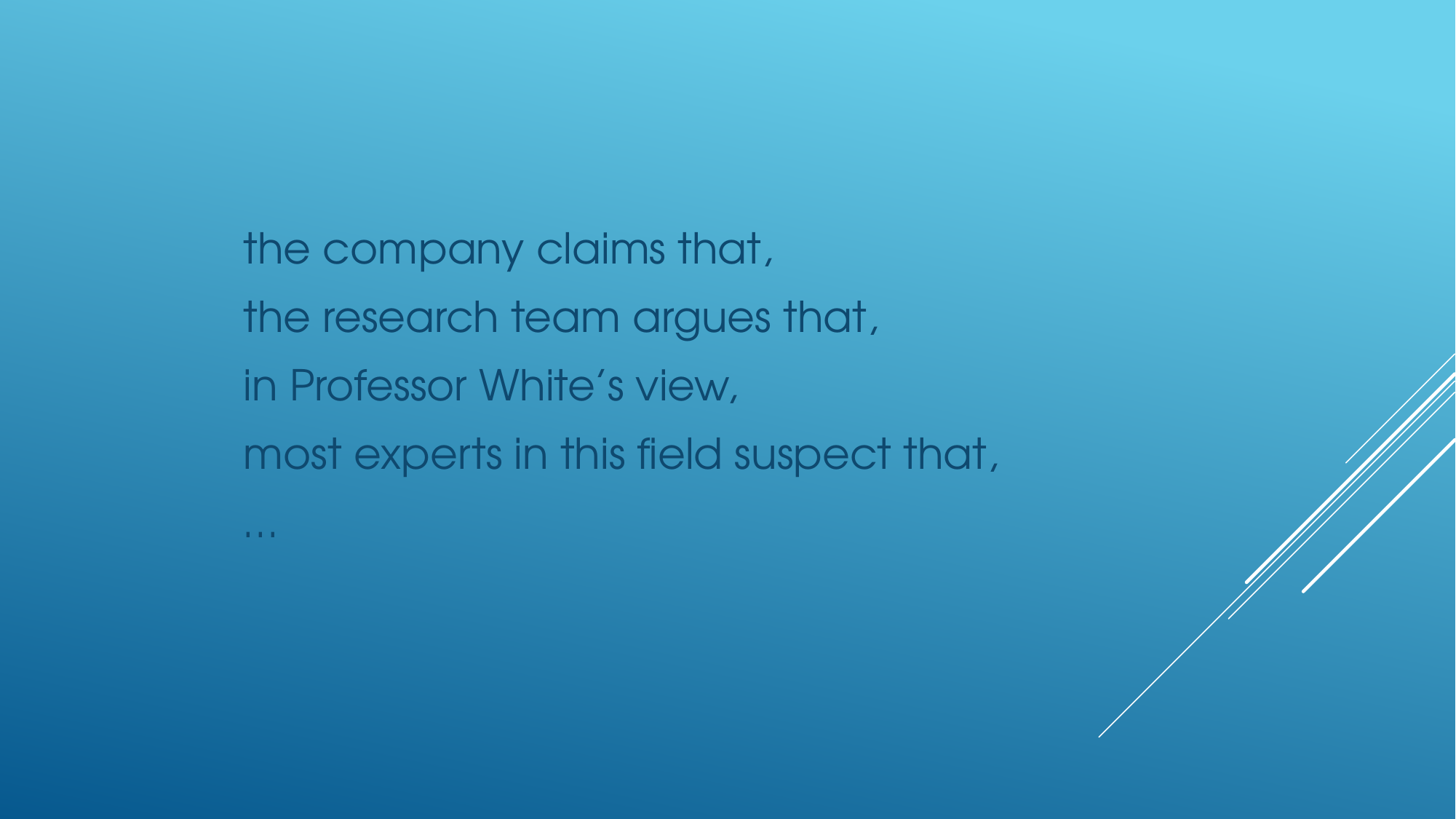

the company claims that,
the research team argues that,
in Professor White’s view,
most experts in this field suspect that,
…